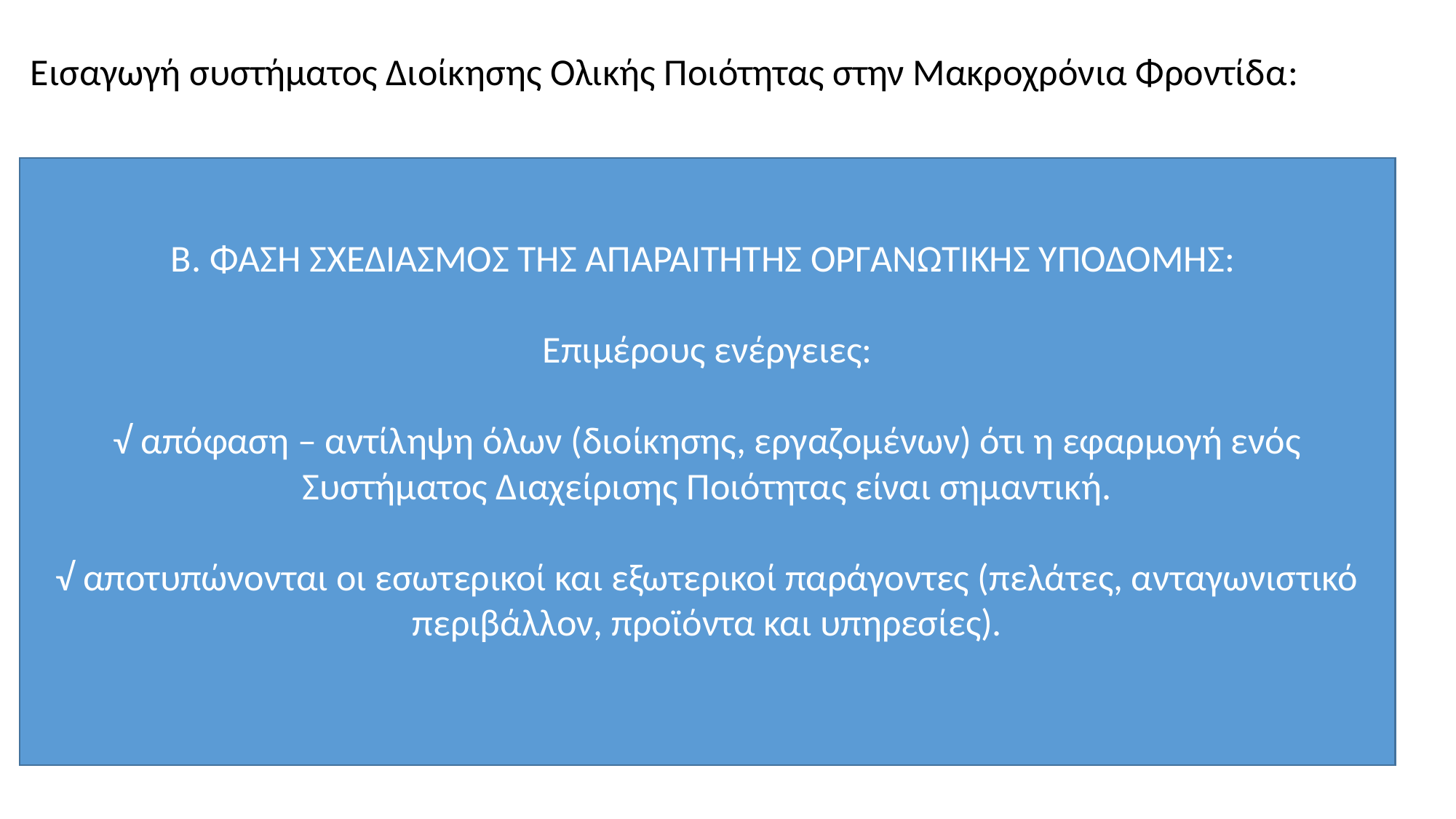

Εισαγωγή συστήματος Διοίκησης Ολικής Ποιότητας στην Μακροχρόνια Φροντίδα:

Β. ΦΑΣΗ ΣΧΕΔΙΑΣΜΟΣ ΤΗΣ ΑΠΑΡΑΙΤΗΤΗΣ ΟΡΓΑΝΩΤΙΚΗΣ ΥΠΟΔΟΜΗΣ:

Επιμέρους ενέργειες:

√ απόφαση – αντίληψη όλων (διοίκησης, εργαζομένων) ότι η εφαρμογή ενός Συστήματος Διαχείρισης Ποιότητας είναι σημαντική.

√ αποτυπώνονται οι εσωτερικοί και εξωτερικοί παράγοντες (πελάτες, ανταγωνιστικό περιβάλλον, προϊόντα και υπηρεσίες).